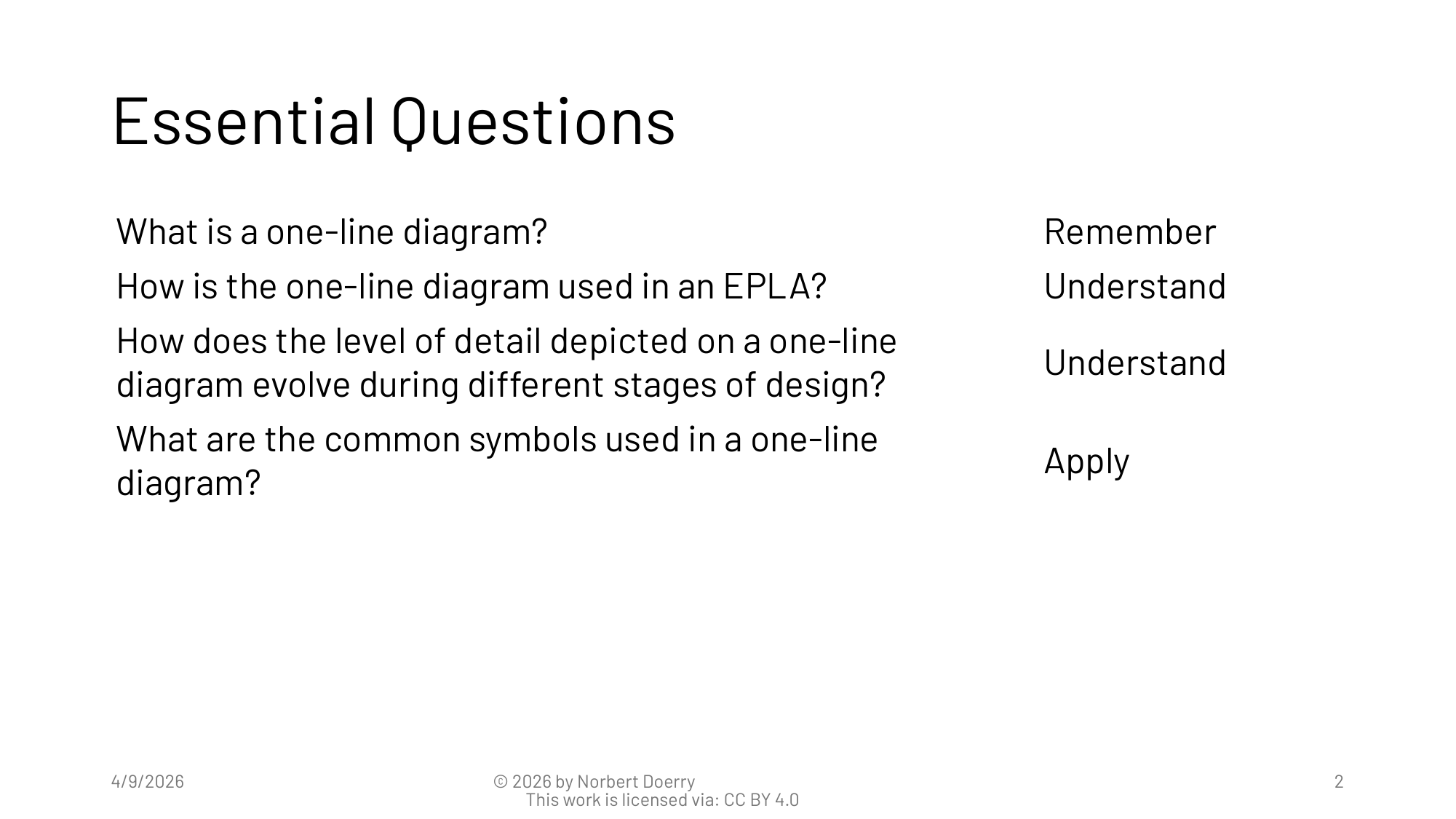

# Essential Questions
| What is a one-line diagram? | Remember |
| --- | --- |
| How is the one-line diagram used in an EPLA? | Understand |
| How does the level of detail depicted on a one-line diagram evolve during different stages of design? | Understand |
| What are the common symbols used in a one-line diagram? | Apply |
4/9/2026
© 2026 by Norbert Doerry                                                                                  This work is licensed via: CC BY 4.0
2